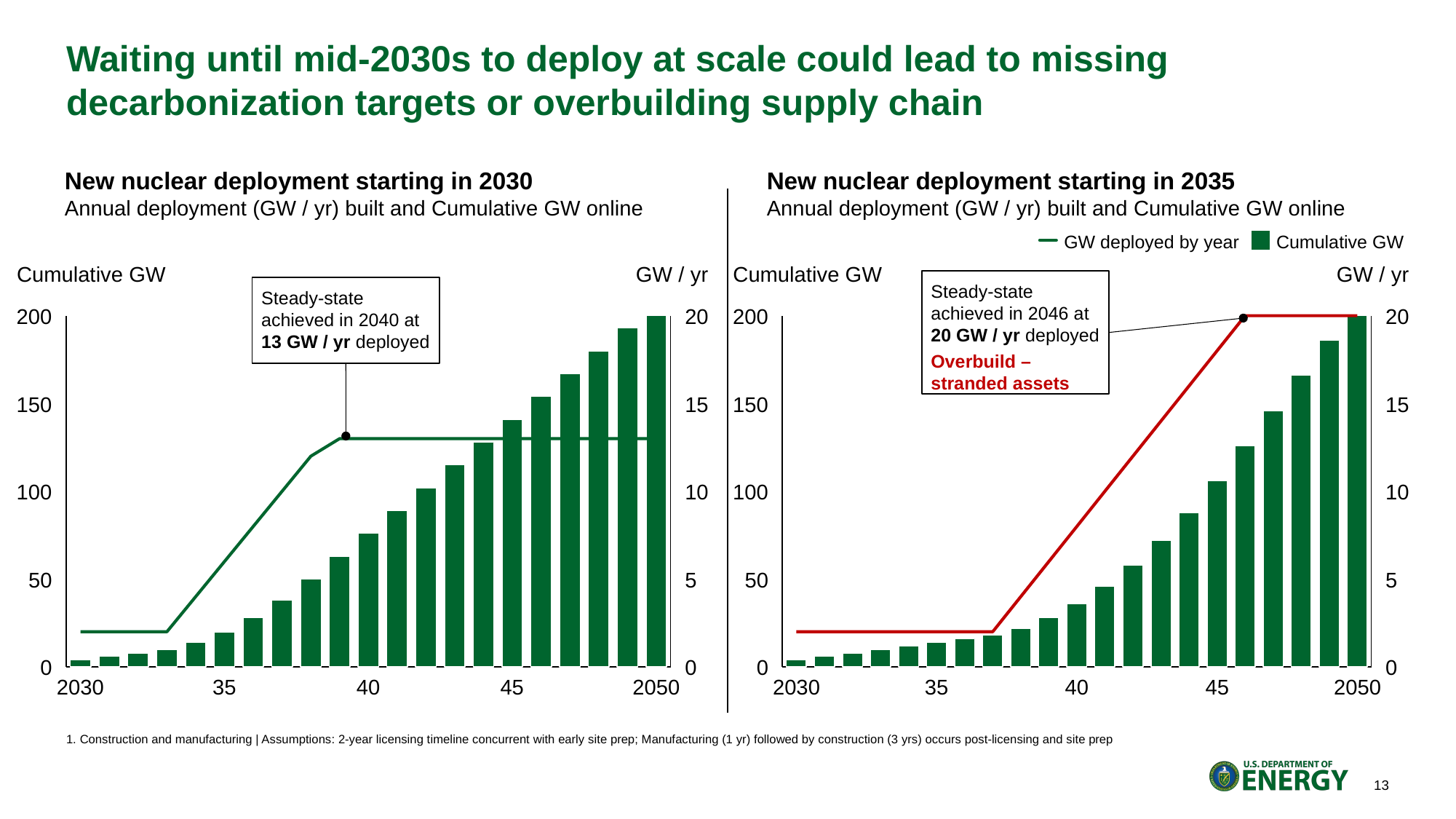

# Waiting until mid-2030s to deploy at scale could lead to missing decarbonization targets or overbuilding supply chain
New nuclear deployment starting in 2030
Annual deployment (GW / yr) built and Cumulative GW online
New nuclear deployment starting in 2035
Annual deployment (GW / yr) built and Cumulative GW online
GW deployed by year
Cumulative GW

Cumulative GW
GW / yr
Cumulative GW
GW / yr
Steady-state achieved in 2046 at 20 GW / yr deployed
Overbuild – stranded assets
Steady-state achieved in 2040 at 13 GW / yr deployed
200
20
200
20

### Chart

| Category |  |  |
|---|---|---|

### Chart

| Category |  |  |
|---|---|---|
150
15
150
15
100
10
100
10
50
5
50
5
0
0
0
0
2030
35
40
45
2050
2030
35
40
45
2050
1. Construction and manufacturing | Assumptions: 2-year licensing timeline concurrent with early site prep; Manufacturing (1 yr) followed by construction (3 yrs) occurs post-licensing and site prep